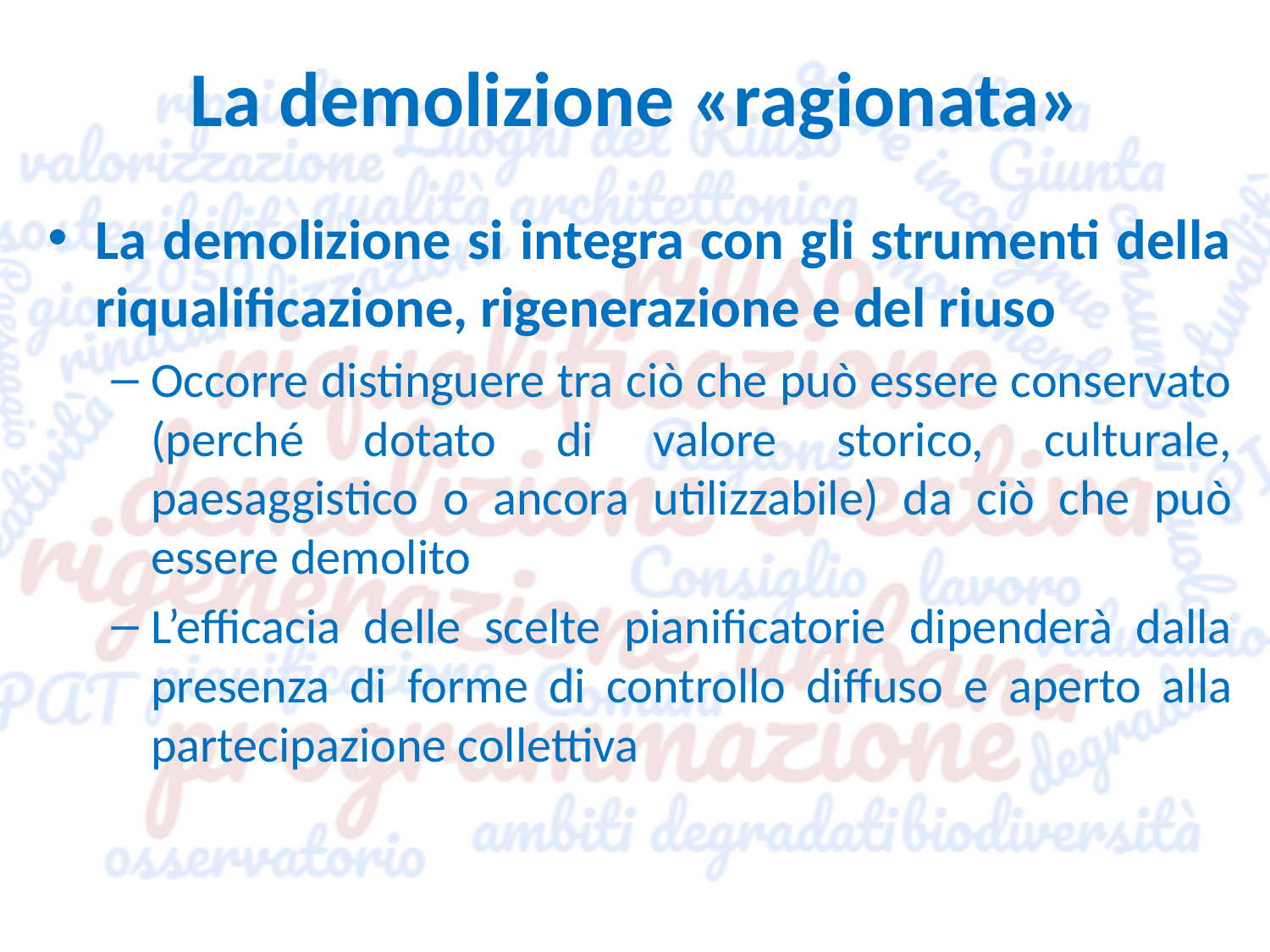

# La demolizione «ragionata»
La demolizione si integra con gli strumenti della riqualificazione, rigenerazione e del riuso
Occorre distinguere tra ciò che può essere conservato (perché dotato di valore storico, culturale, paesaggistico o ancora utilizzabile) da ciò che può essere demolito
L’efficacia delle scelte pianificatorie dipenderà dalla presenza di forme di controllo diffuso e aperto alla partecipazione collettiva